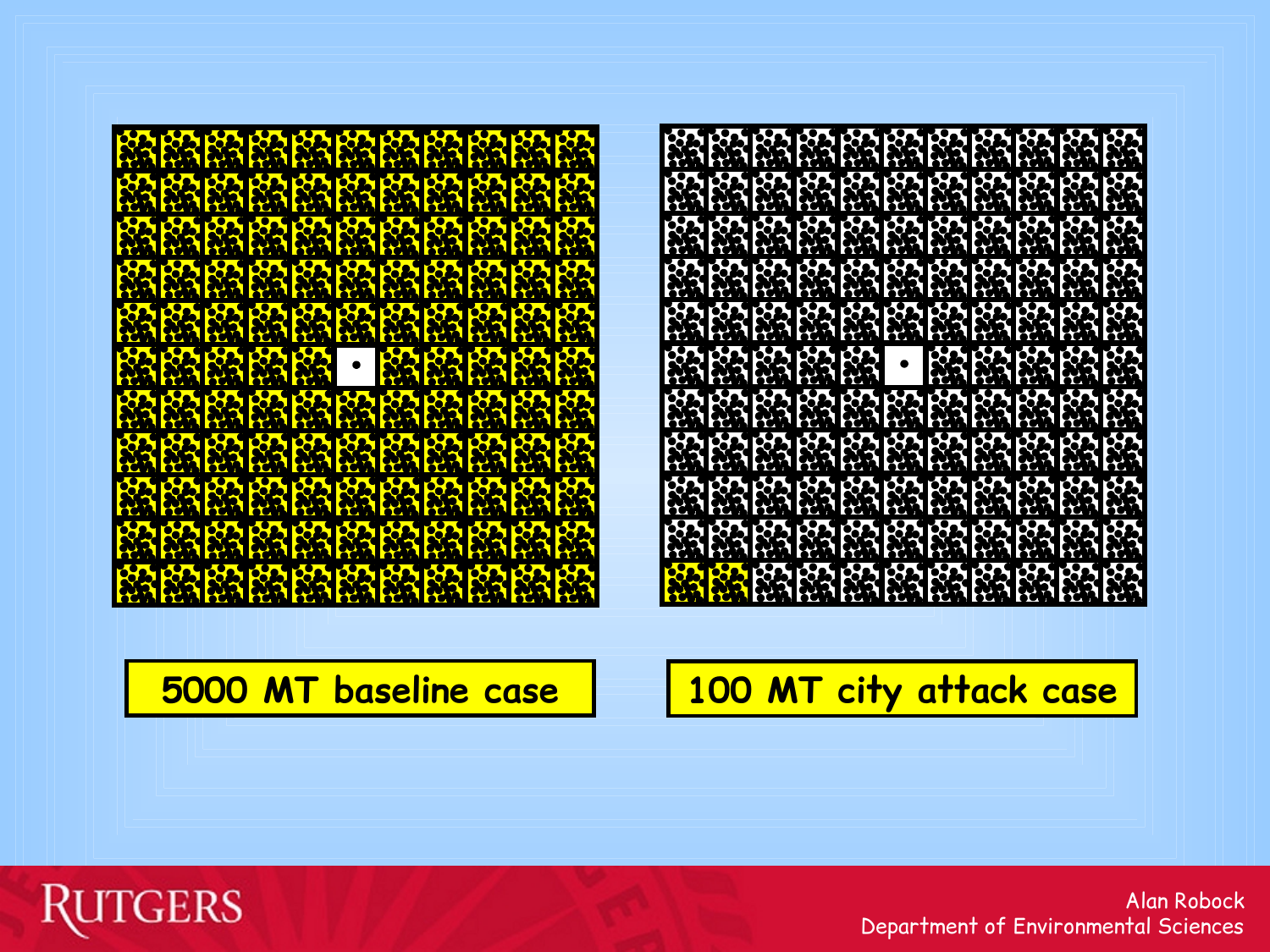

5000 MT baseline case
100 MT city attack case